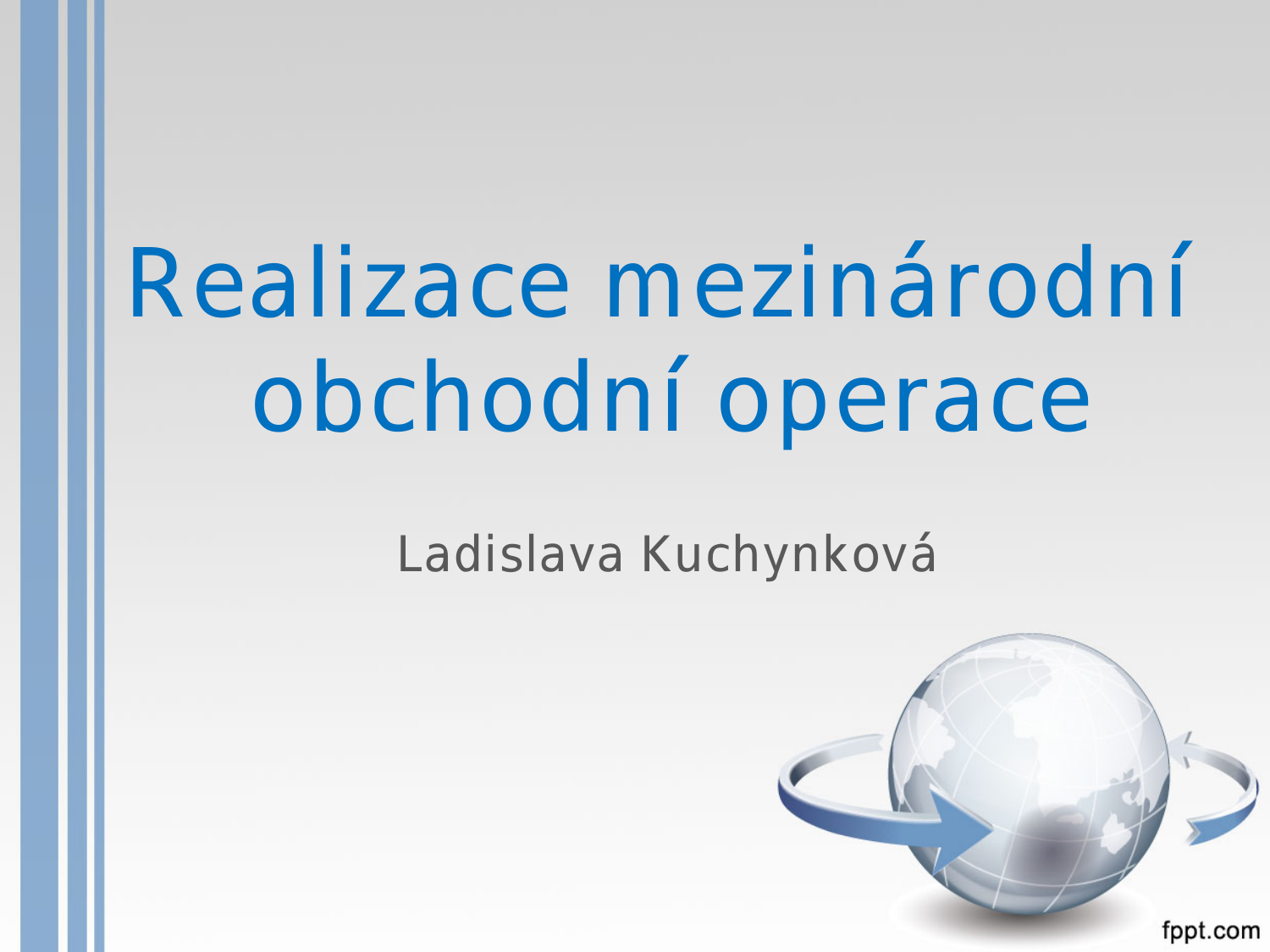

# Realizace mezinárodní obchodní operace
Ladislava Kuchynková